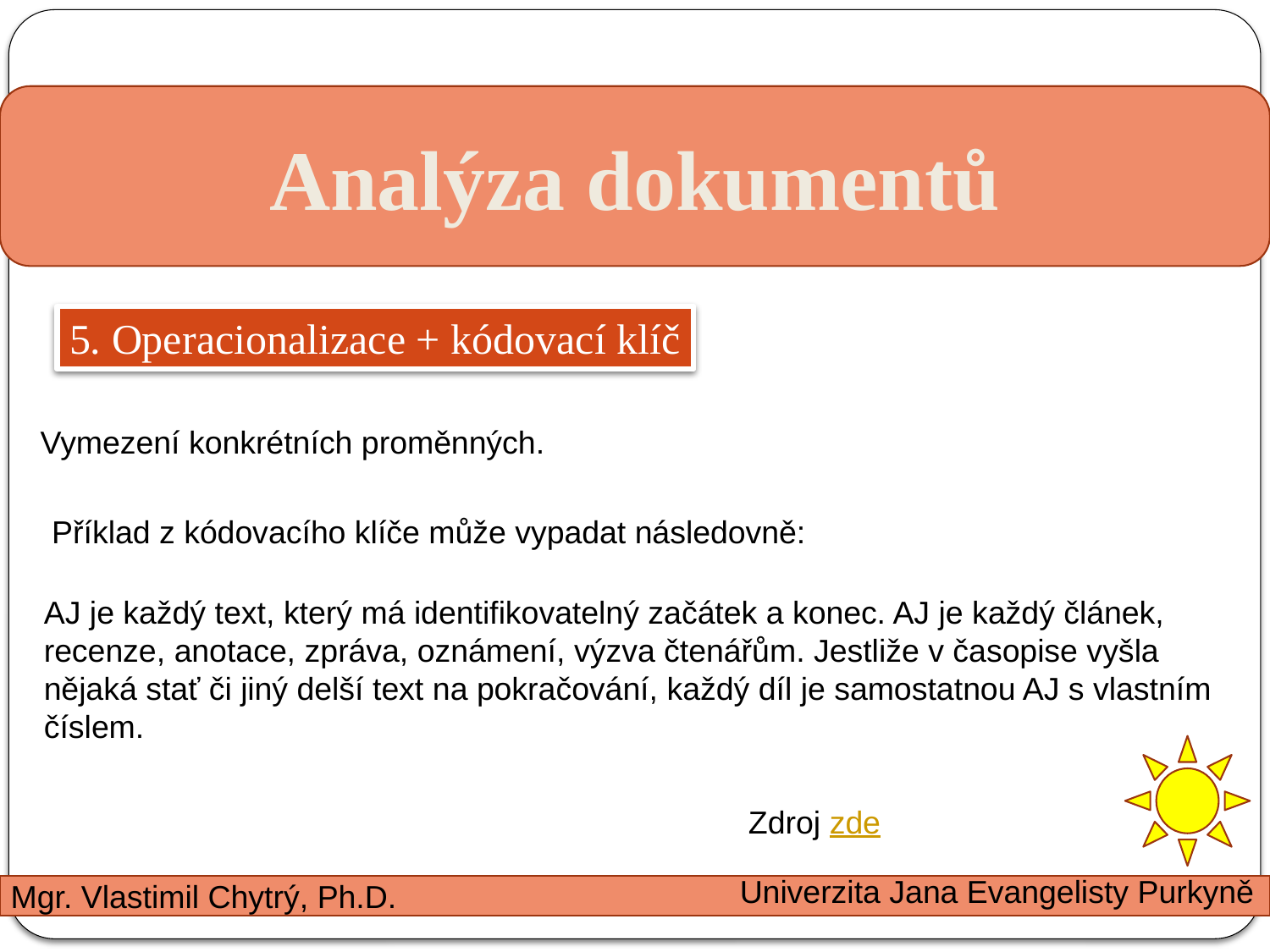

Analýza dokumentů
5. Operacionalizace + kódovací klíč
Vymezení konkrétních proměnných.
Příklad z kódovacího klíče může vypadat následovně:
AJ je každý text, který má identifikovatelný začátek a konec. AJ je každý článek,
recenze, anotace, zpráva, oznámení, výzva čtenářům. Jestliže v časopise vyšla
nějaká stať či jiný delší text na pokračování, každý díl je samostatnou AJ s vlastním
číslem.

Zdroj zde
Univerzita Jana Evangelisty Purkyně
Mgr. Vlastimil Chytrý, Ph.D.